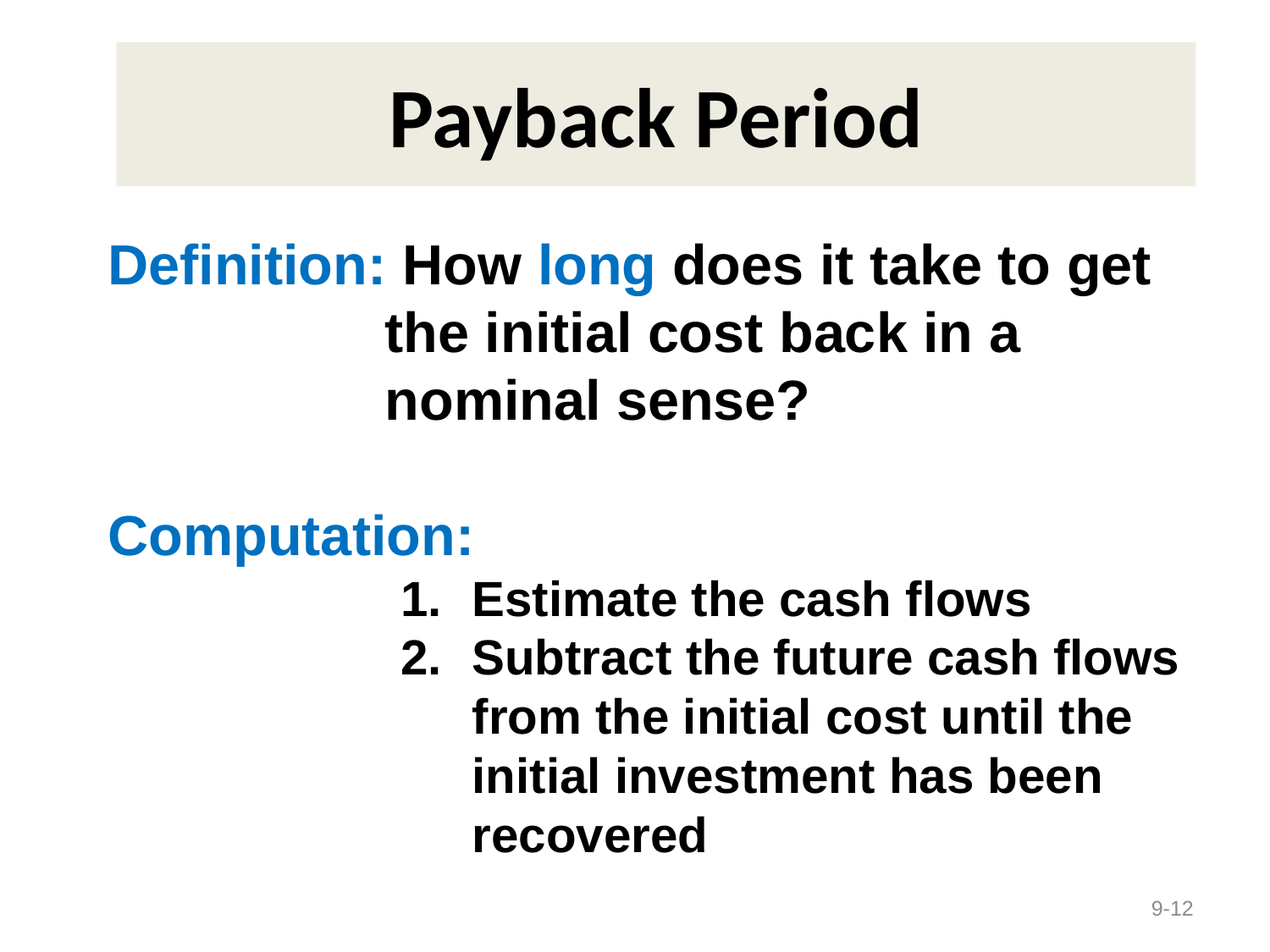

# Payback Period
Definition: How long does it take to get the initial cost back in a nominal sense?

Computation:
Estimate the cash flows
Subtract the future cash flows from the initial cost until the initial investment has been recovered
9-12